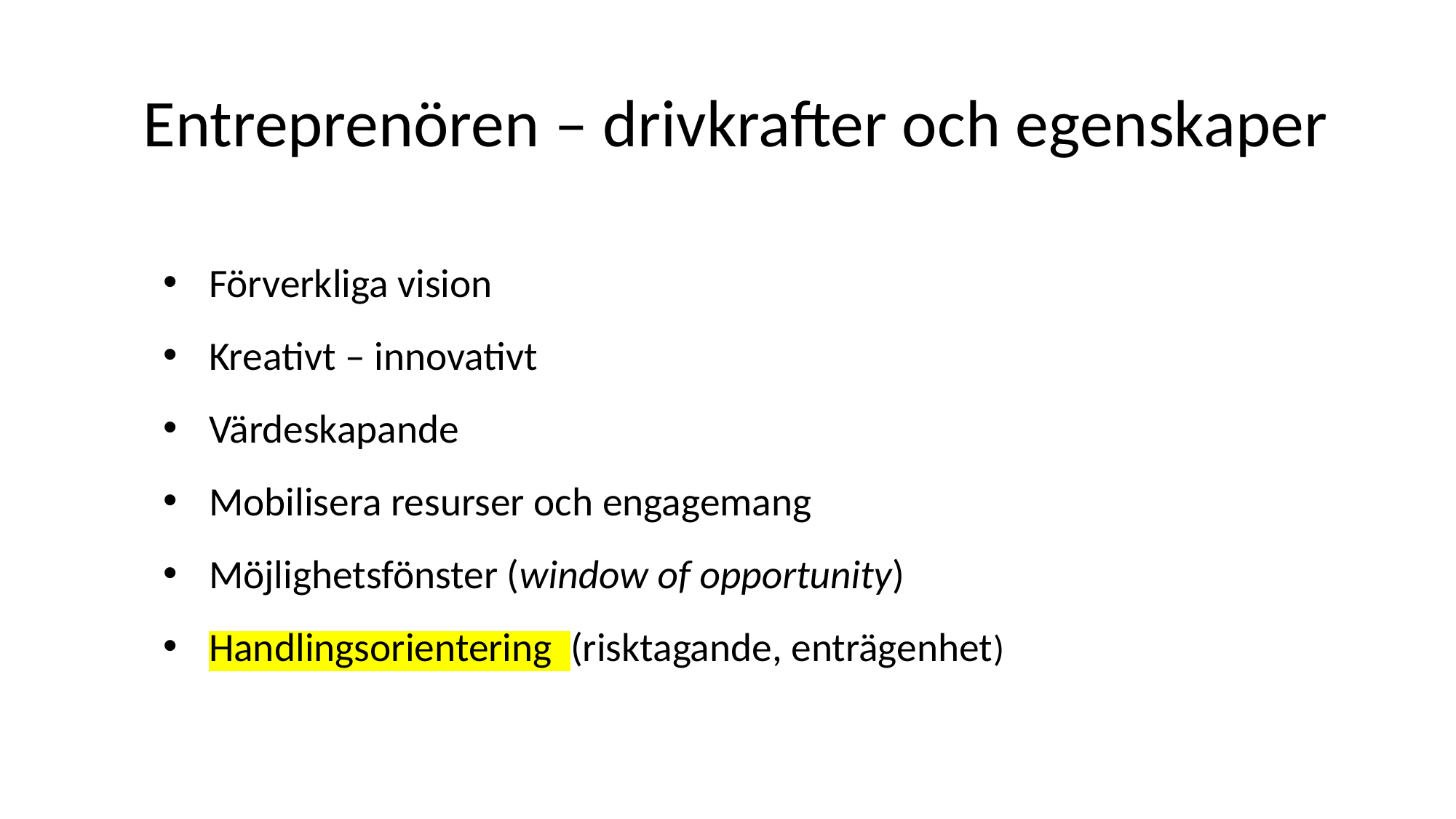

Entreprenören – drivkrafter och egenskaper

Förverkliga vision
Kreativt – innovativt
Värdeskapande
Mobilisera resurser och engagemang
Möjlighetsfönster (window of opportunity)
Handlingsorientering  (risktagande, enträgenhet)